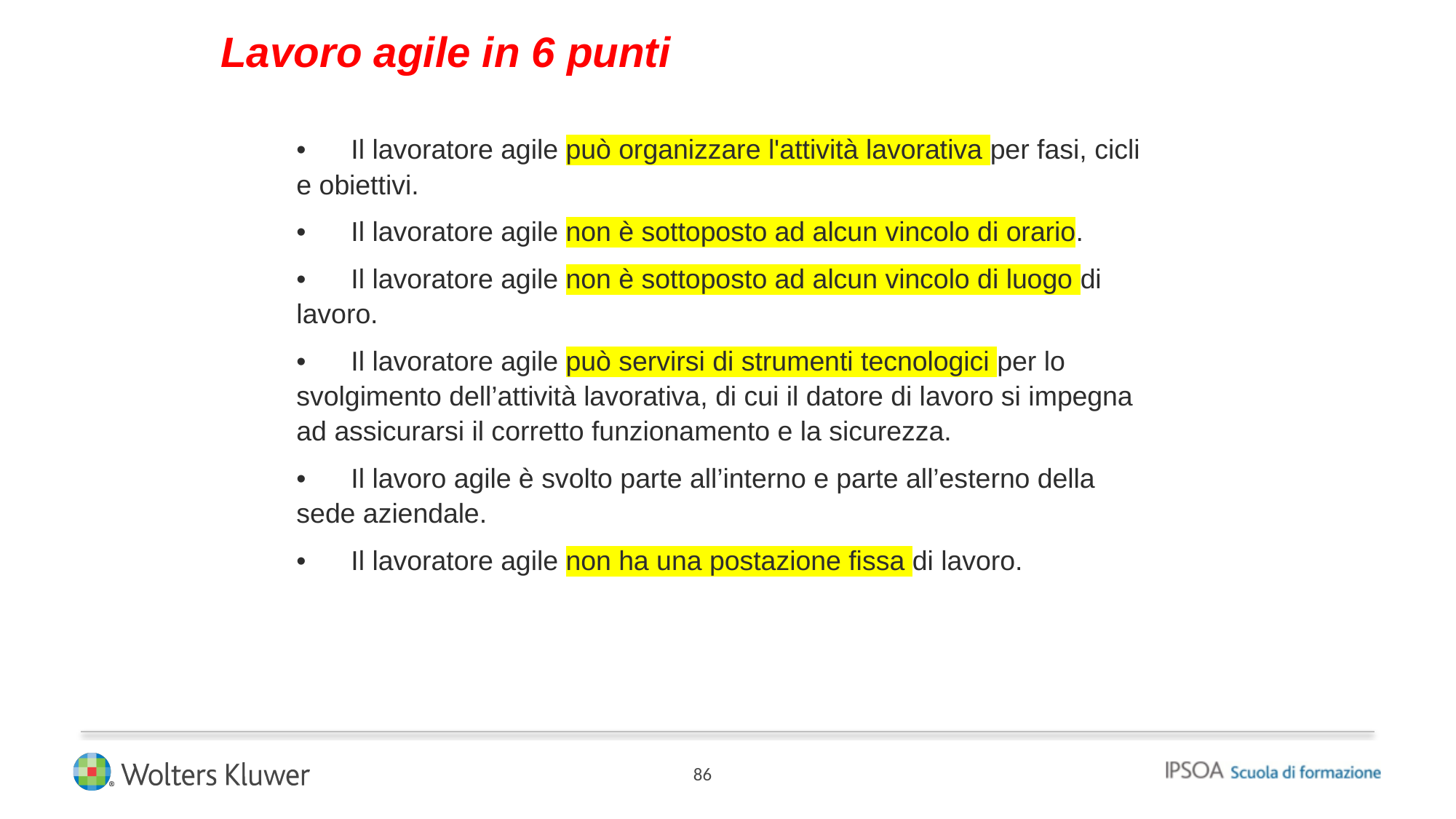

# Lavoro agile in 6 punti
•	Il lavoratore agile può organizzare l'attività lavorativa per fasi, cicli e obiettivi.
•	Il lavoratore agile non è sottoposto ad alcun vincolo di orario.
•	Il lavoratore agile non è sottoposto ad alcun vincolo di luogo di lavoro.
•	Il lavoratore agile può servirsi di strumenti tecnologici per lo svolgimento dell’attività lavorativa, di cui il datore di lavoro si impegna ad assicurarsi il corretto funzionamento e la sicurezza.
•	Il lavoro agile è svolto parte all’interno e parte all’esterno della sede aziendale.
•	Il lavoratore agile non ha una postazione fissa di lavoro.